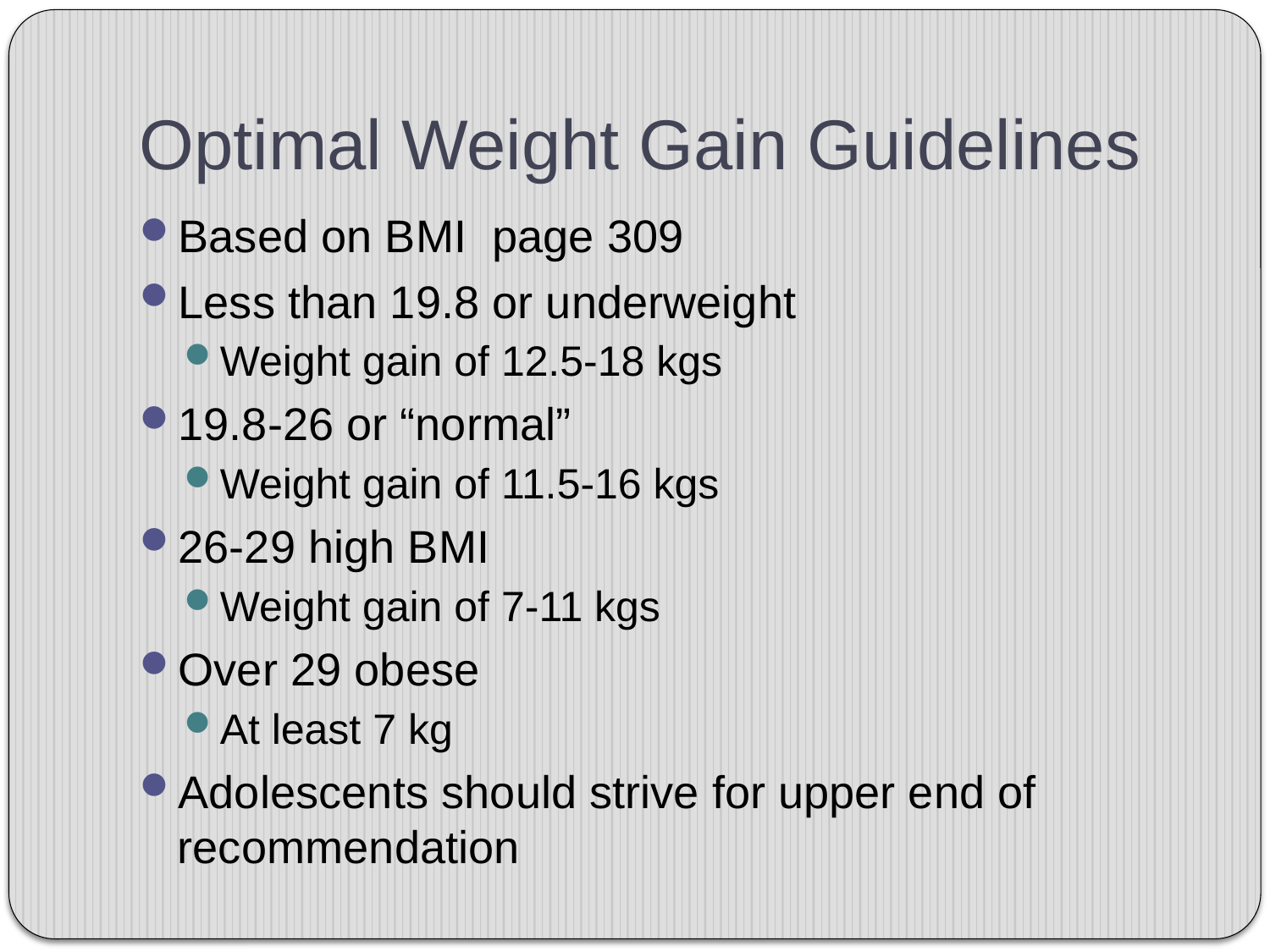

# Optimal Weight Gain Guidelines
Based on BMI  page 309
Less than 19.8 or underweight
Weight gain of 12.5-18 kgs
19.8-26 or “normal”
Weight gain of 11.5-16 kgs
26-29 high BMI
Weight gain of 7-11 kgs
Over 29 obese
At least 7 kg
Adolescents should strive for upper end of recommendation